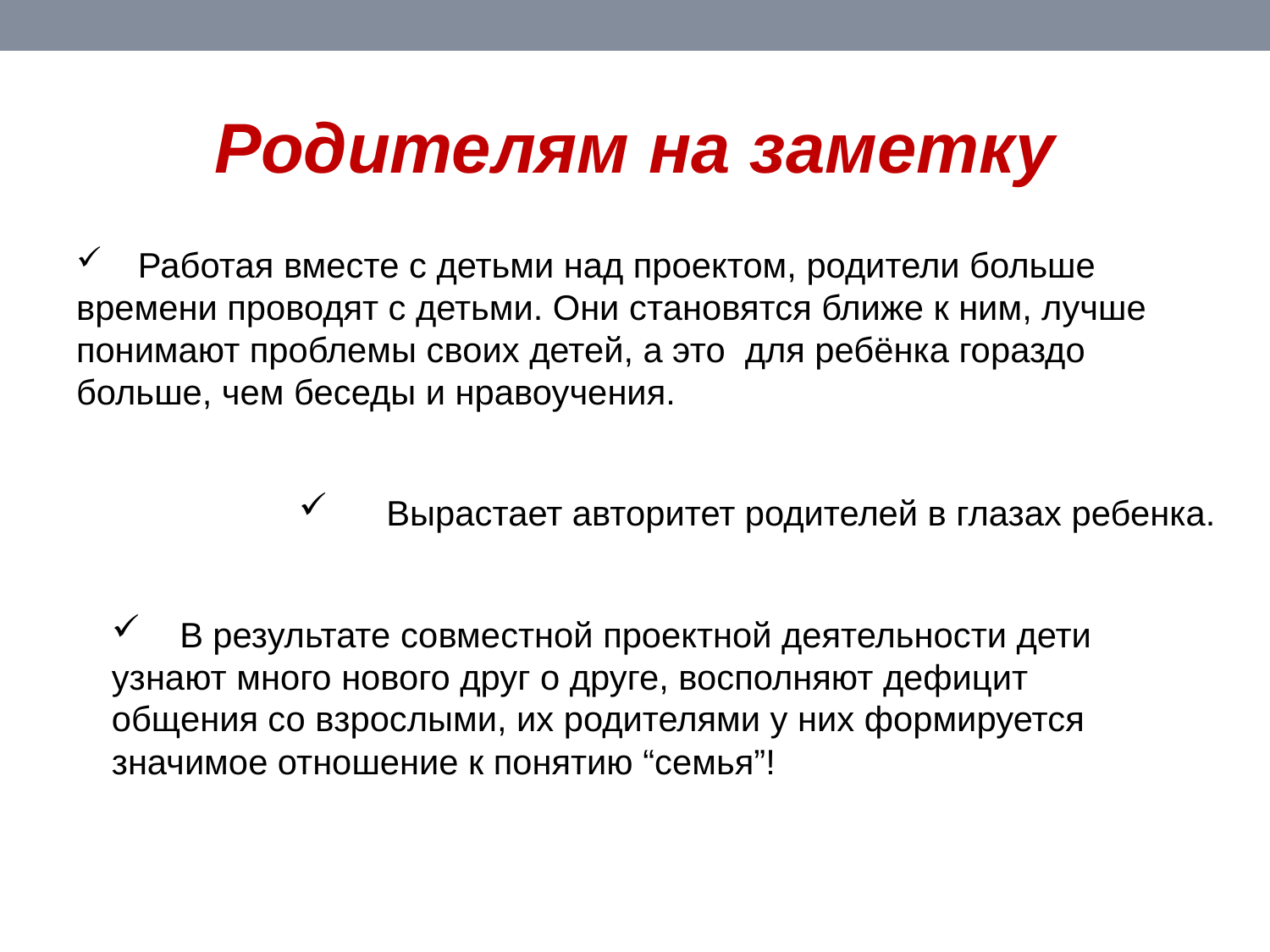

# Родителям на заметку
    Работая вместе с детьми над проектом, родители больше времени проводят с детьми. Они становятся ближе к ним, лучше понимают проблемы своих детей, а это  для ребёнка гораздо больше, чем беседы и нравоучения.
      Вырастает авторитет родителей в глазах ребенка.
    В результате совместной проектной деятельности дети узнают много нового друг о друге, восполняют дефицит общения со взрослыми, их родителями у них формируется значимое отношение к понятию “семья”!